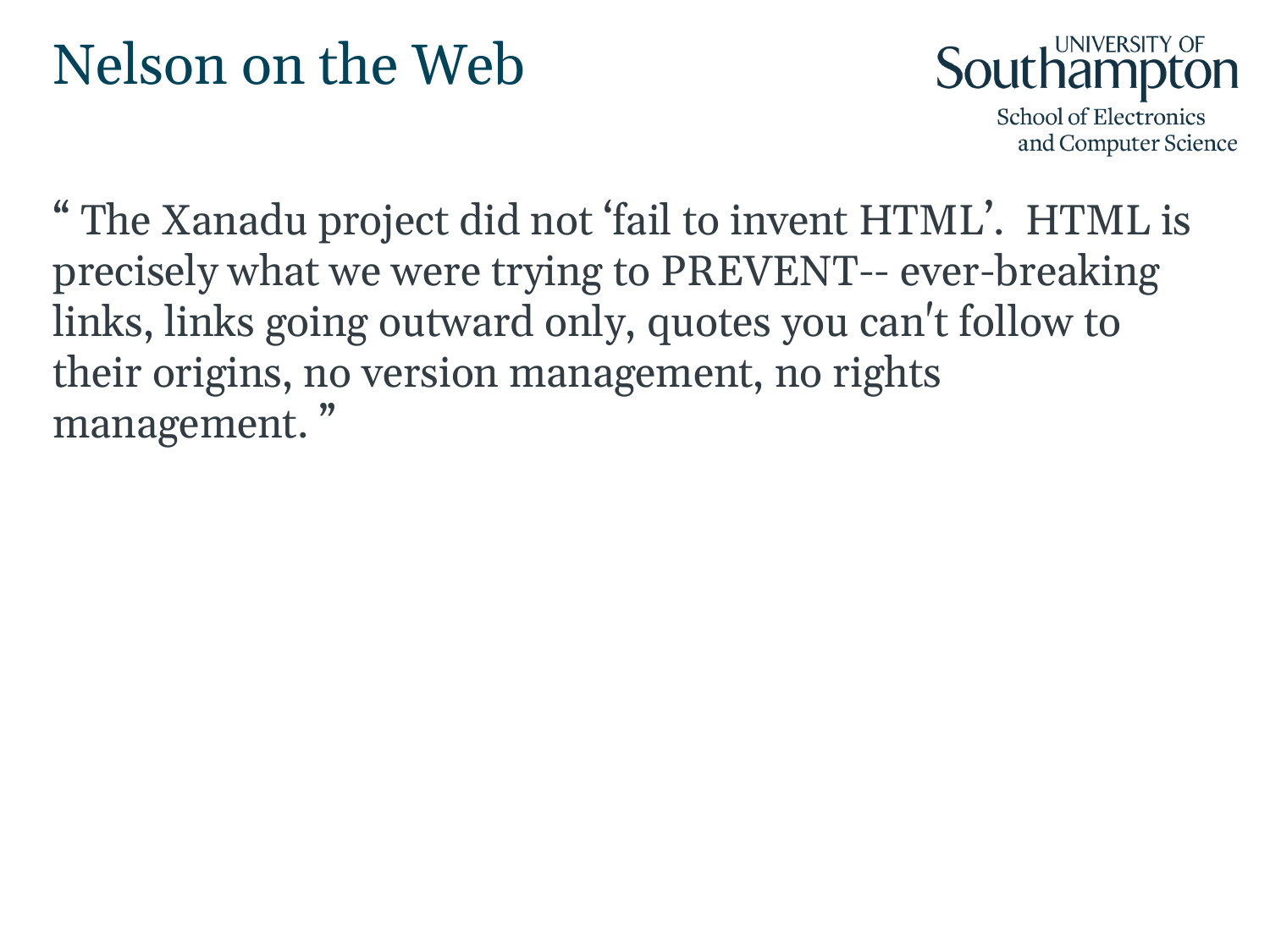

# Nelson on the Web
“ The Xanadu project did not ‘fail to invent HTML’.  HTML is precisely what we were trying to PREVENT-- ever-breaking links, links going outward only, quotes you can't follow to their origins, no version management, no rights management. ”